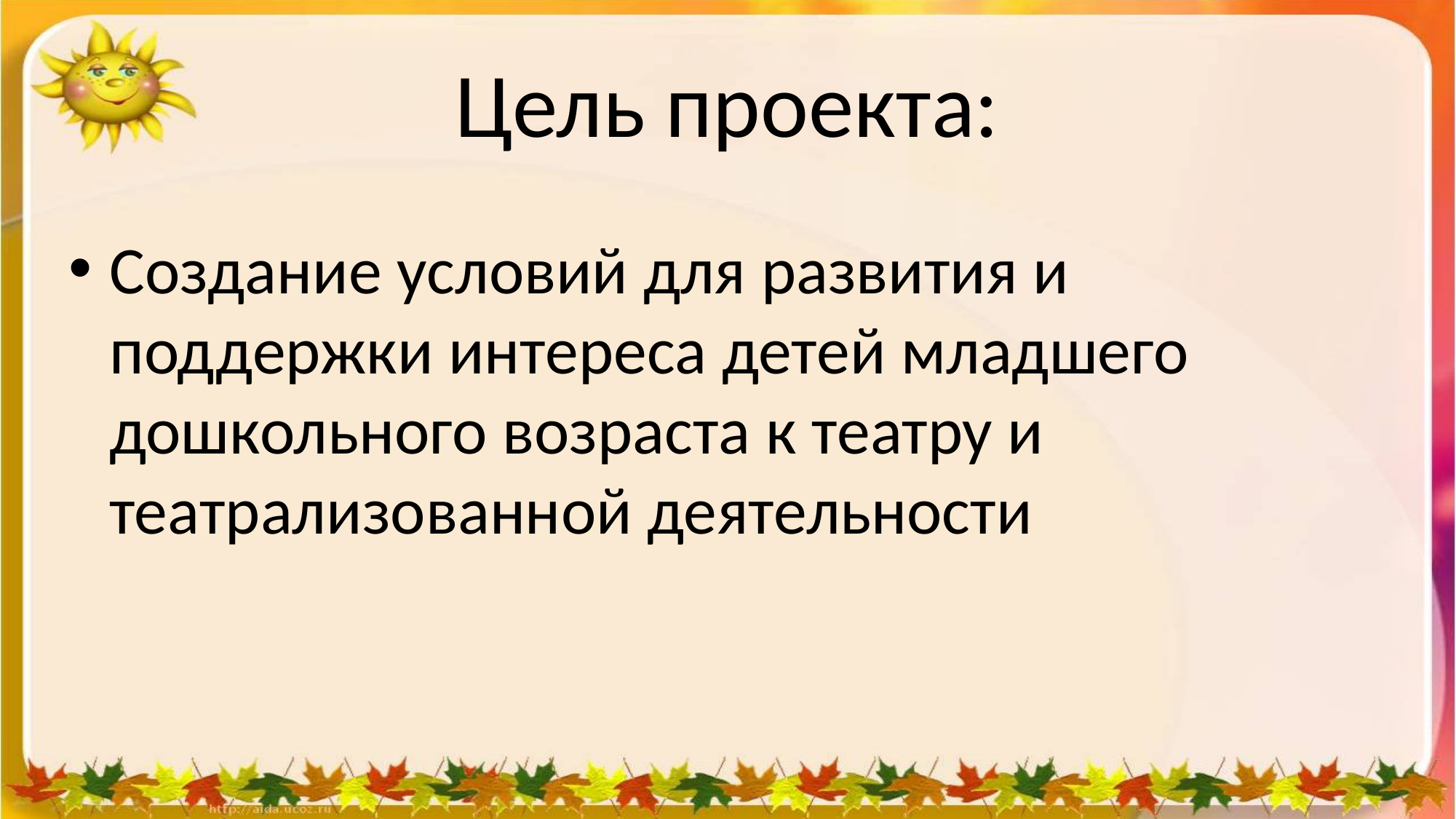

# Цель проекта:
Создание условий для развития и поддержки интереса детей младшего дошкольного возраста к театру и театрализованной деятельности